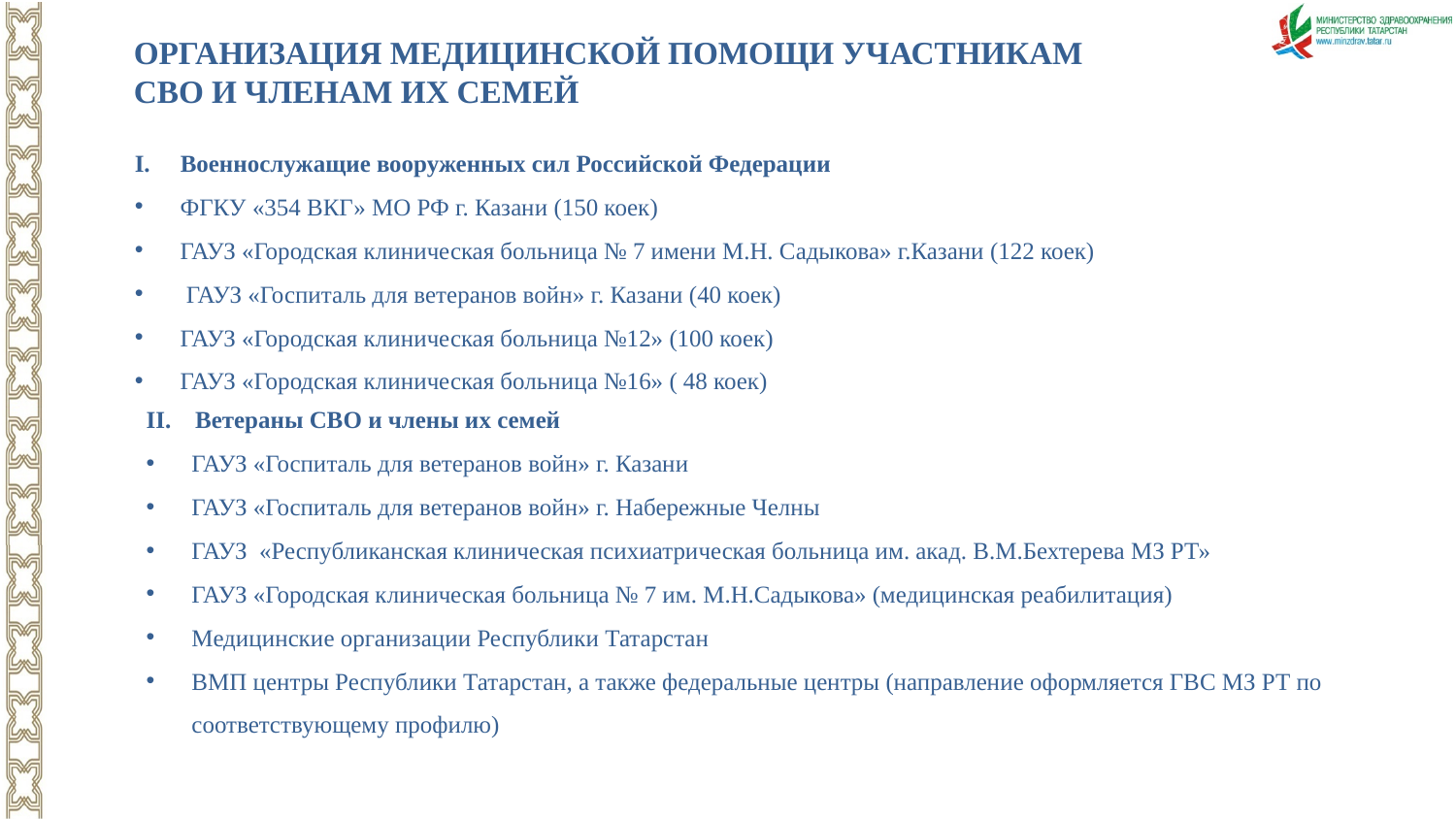

ОРГАНИЗАЦИЯ МЕДИЦИНСКОЙ ПОМОЩИ УЧАСТНИКАМ СВО И ЧЛЕНАМ ИХ СЕМЕЙ
I.     Военнослужащие вооруженных сил Российской Федерации
ФГКУ «354 ВКГ» МО РФ г. Казани (150 коек)
ГАУЗ «Городская клиническая больница № 7 имени М.Н. Садыкова» г.Казани (122 коек)
 ГАУЗ «Госпиталь для ветеранов войн» г. Казани (40 коек)
ГАУЗ «Городская клиническая больница №12» (100 коек)
ГАУЗ «Городская клиническая больница №16» ( 48 коек)
II.    Ветераны СВО и члены их семей
ГАУЗ «Госпиталь для ветеранов войн» г. Казани
ГАУЗ «Госпиталь для ветеранов войн» г. Набережные Челны
ГАУЗ  «Республиканская клиническая психиатрическая больница им. акад. В.М.Бехтерева МЗ РТ»
ГАУЗ «Городская клиническая больница № 7 им. М.Н.Садыкова» (медицинская реабилитация)
Медицинские организации Республики Татарстан
ВМП центры Республики Татарстан, а также федеральные центры (направление оформляется ГВС МЗ РТ по соответствующему профилю)